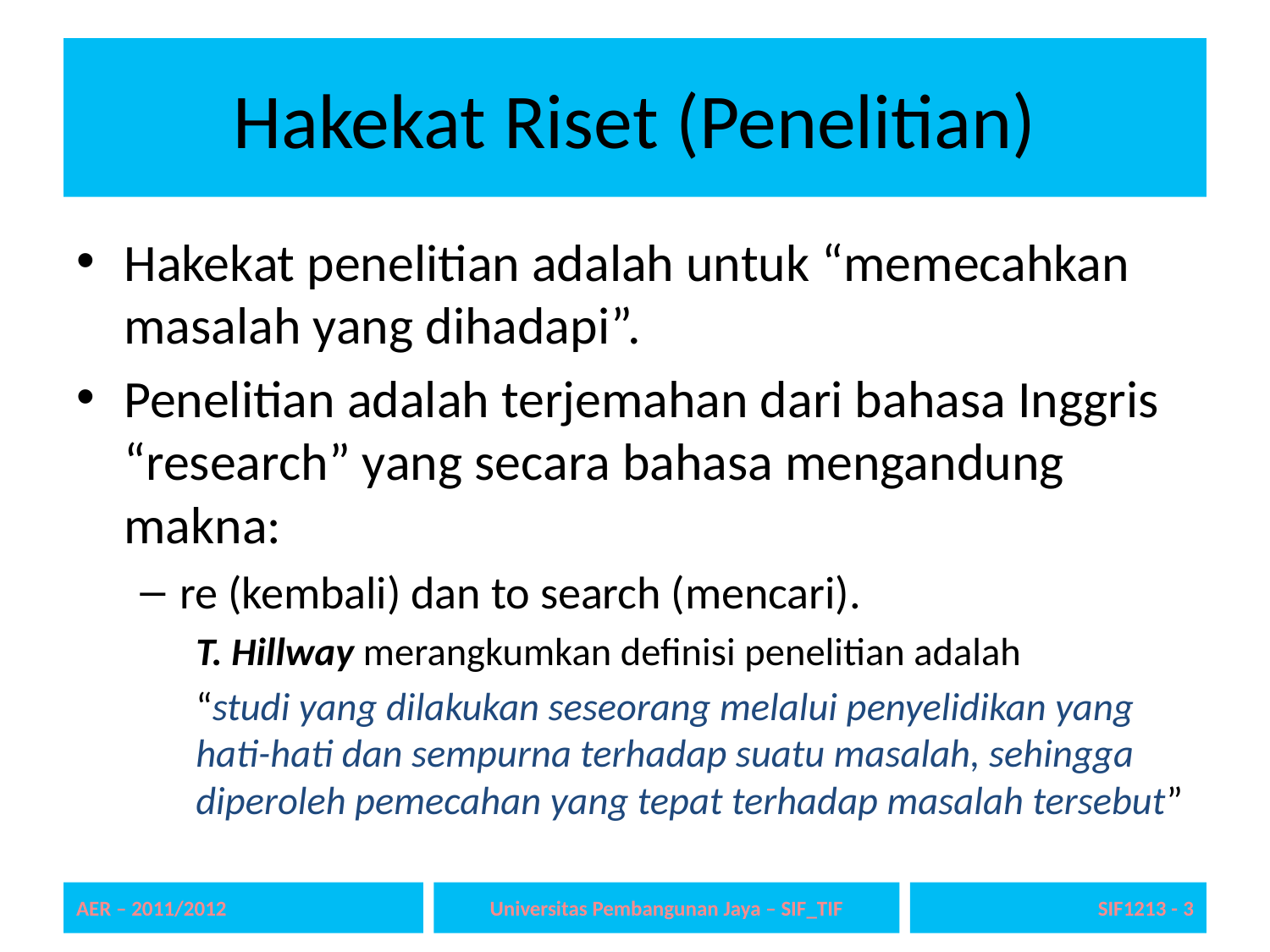

# Hakekat Riset (Penelitian)
Hakekat penelitian adalah untuk “memecahkan masalah yang dihadapi”.
Penelitian adalah terjemahan dari bahasa Inggris “research” yang secara bahasa mengandung makna:
re (kembali) dan to search (mencari).
T. Hillway merangkumkan definisi penelitian adalah
“studi yang dilakukan seseorang melalui penyelidikan yang hati-hati dan sempurna terhadap suatu masalah, sehingga diperoleh pemecahan yang tepat terhadap masalah tersebut”
AER – 2011/2012
Universitas Pembangunan Jaya – SIF_TIF
SIF1213 - 3